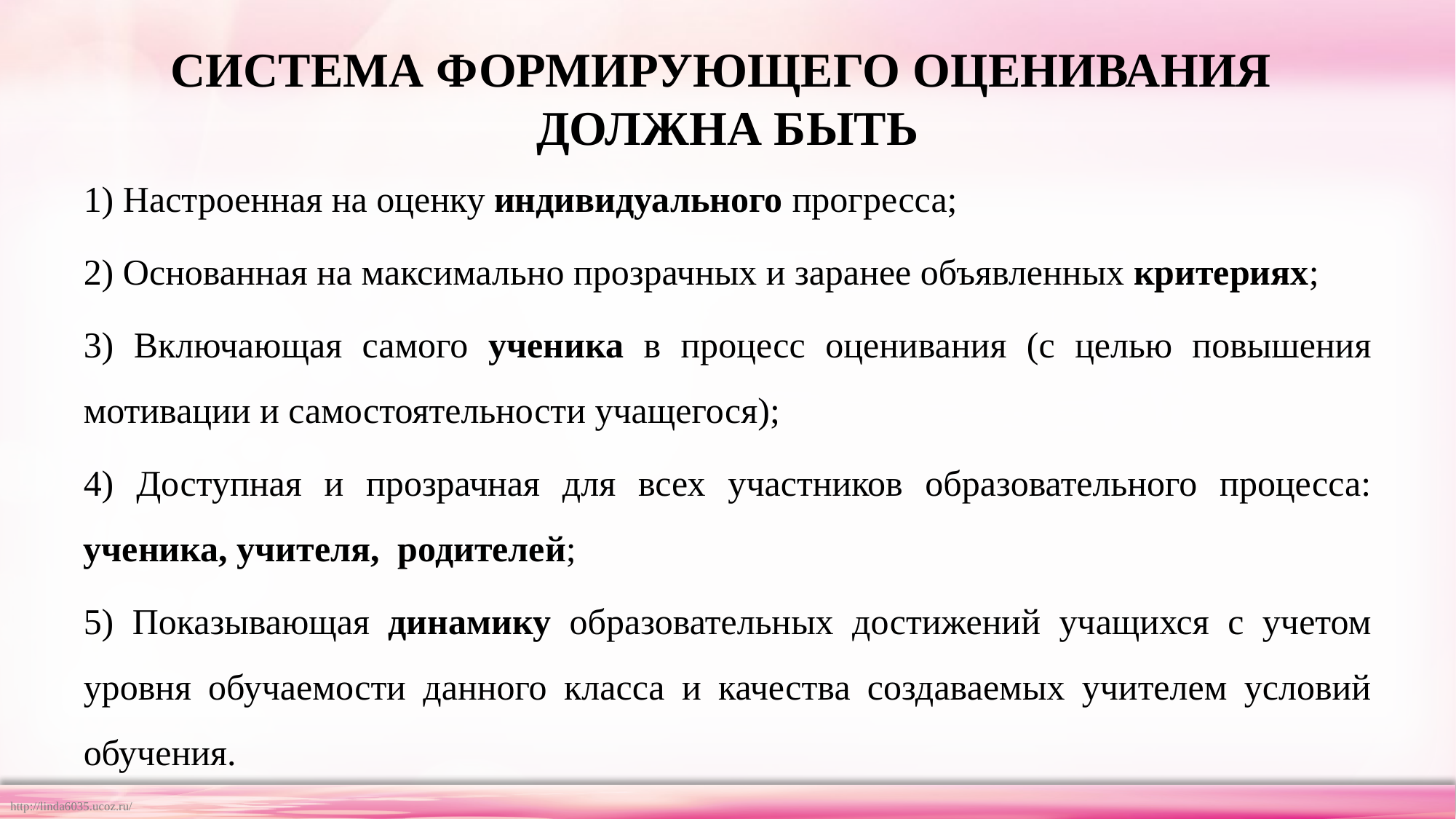

# СИСТЕМА ФОРМИРУЮЩЕГО ОЦЕНИВАНИЯ ДОЛЖНА БЫТЬ
1) Настроенная на оценку индивидуального прогресса;
2) Основанная на максимально прозрачных и заранее объявленных критериях;
3) Включающая самого ученика в процесс оценивания (с целью повышения мотивации и самостоятельности учащегося);
4) Доступная и прозрачная для всех участников образовательного процесса: ученика, учителя,  родителей;
5) Показывающая динамику образовательных достижений учащихся с учетом уровня обучаемости данного класса и качества создаваемых учителем условий обучения.